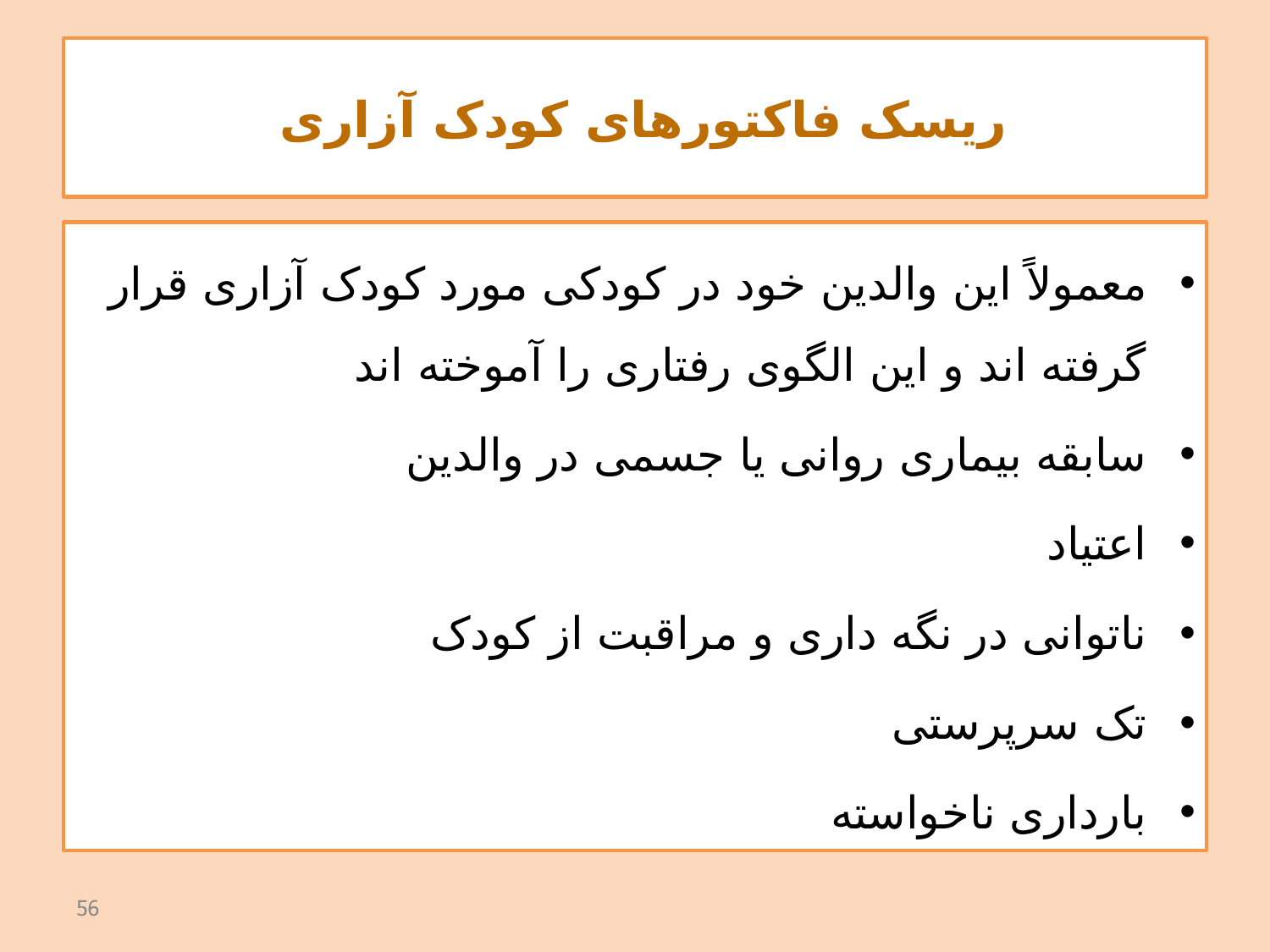

# ریسک فاکتورهای کودک آزاری
معمولاً این والدین خود در کودکی مورد کودک آزاری قرار گرفته اند و این الگوی رفتاری را آموخته اند
سابقه بیماری روانی یا جسمی در والدین
اعتیاد
ناتوانی در نگه داری و مراقبت از کودک
تک سرپرستی
بارداری ناخواسته

56